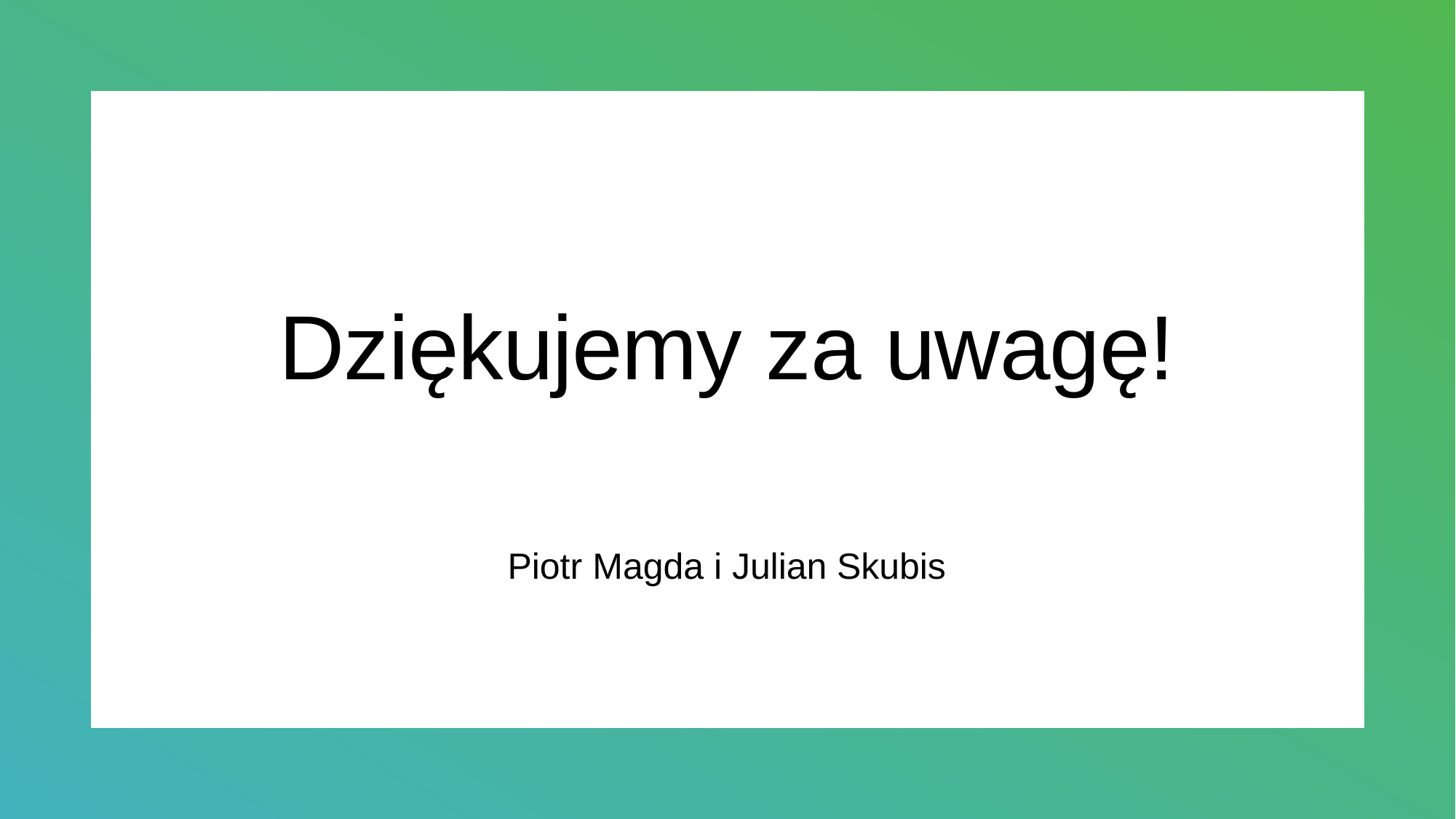

# Dziękujemy za uwagę!
Piotr Magda i Julian Skubis